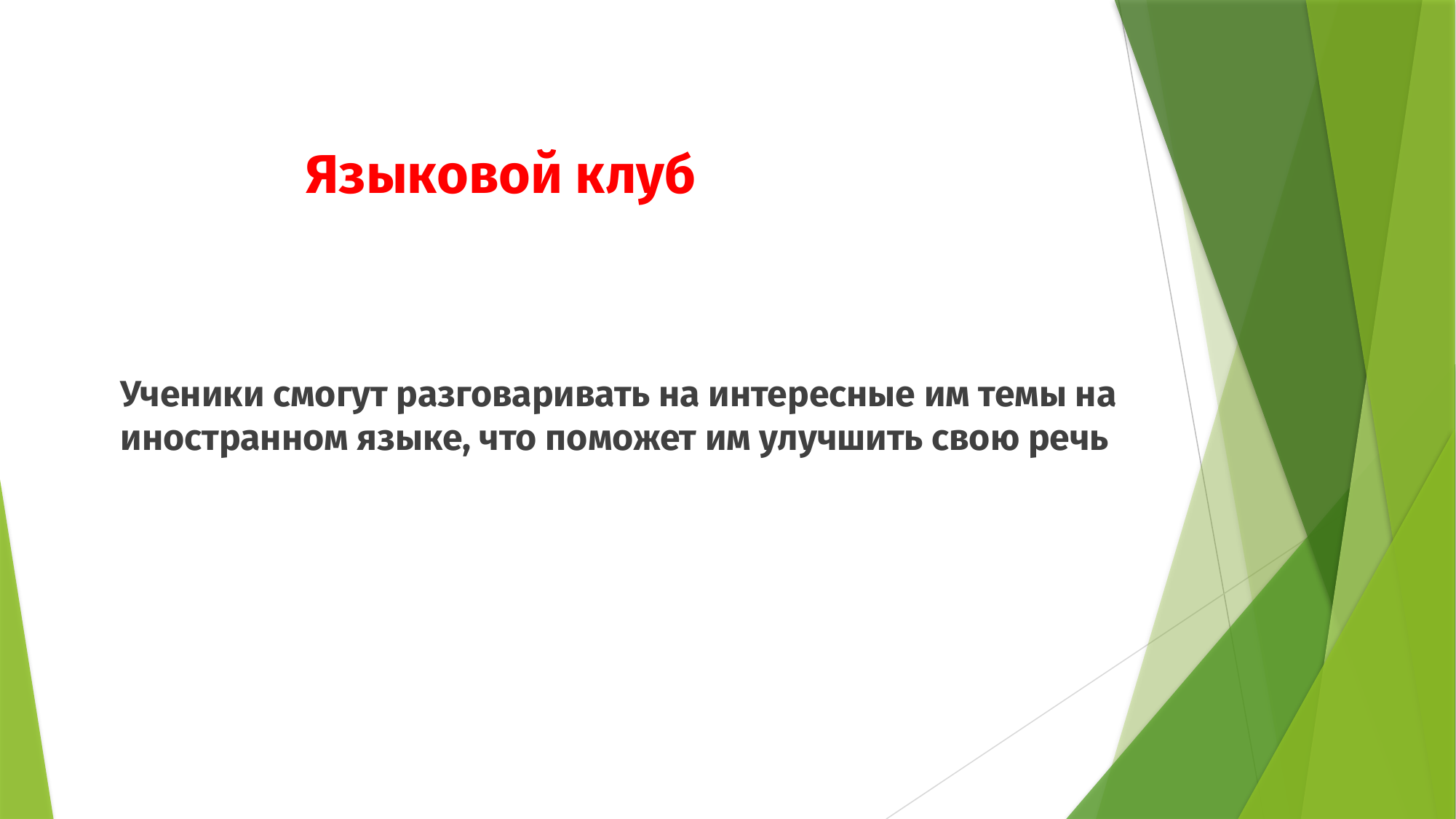

# Языковой клуб
Ученики смогут разговаривать на интересные им темы на иностранном языке, что поможет им улучшить свою речь